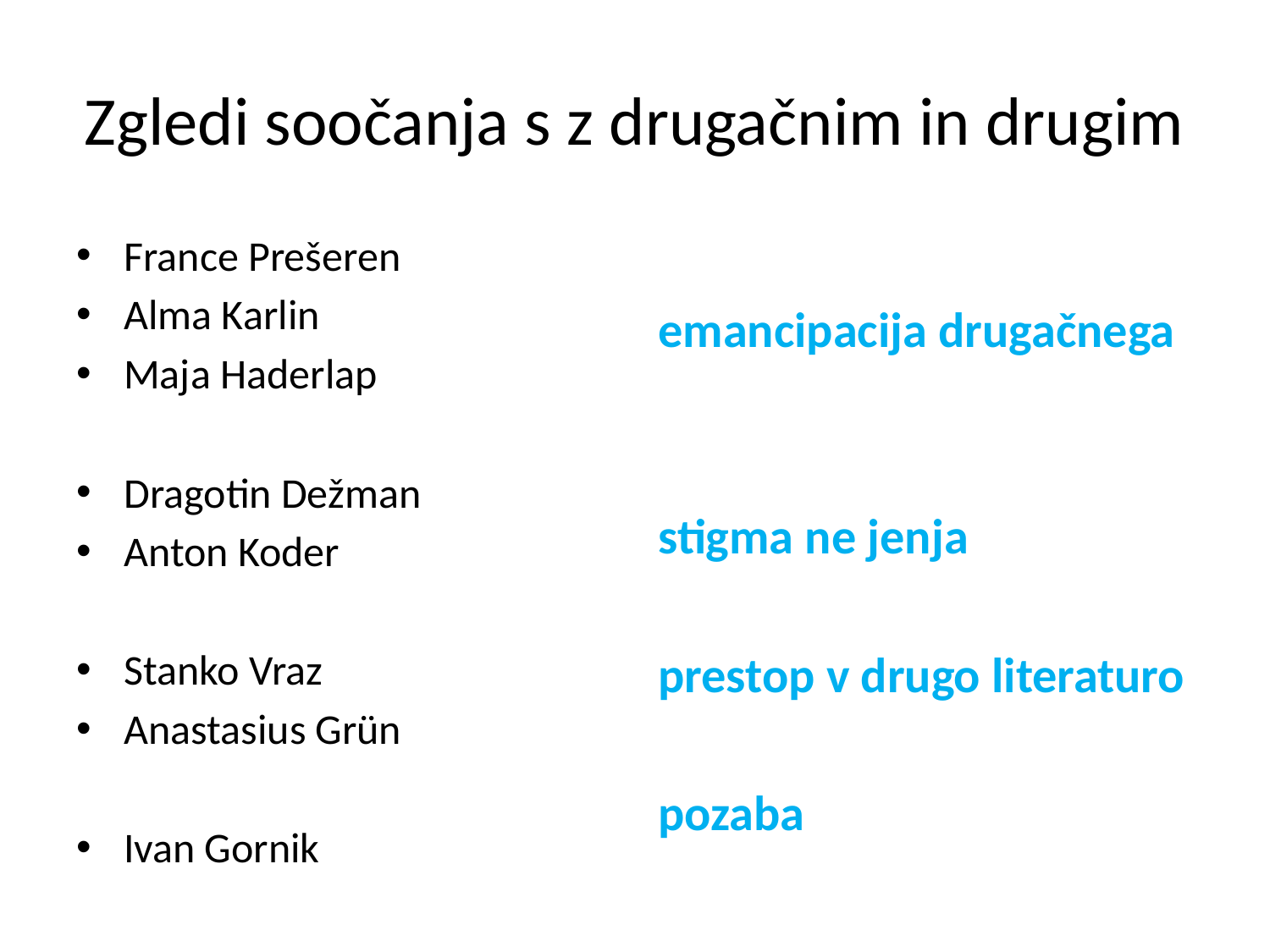

# Zgledi soočanja s z drugačnim in drugim
France Prešeren
Alma Karlin
Maja Haderlap

Dragotin Dežman
Anton Koder

Stanko Vraz
Anastasius Grün

Ivan Gornik

emancipacija drugačnega

stigma ne jenja

prestop v drugo literaturo

pozaba